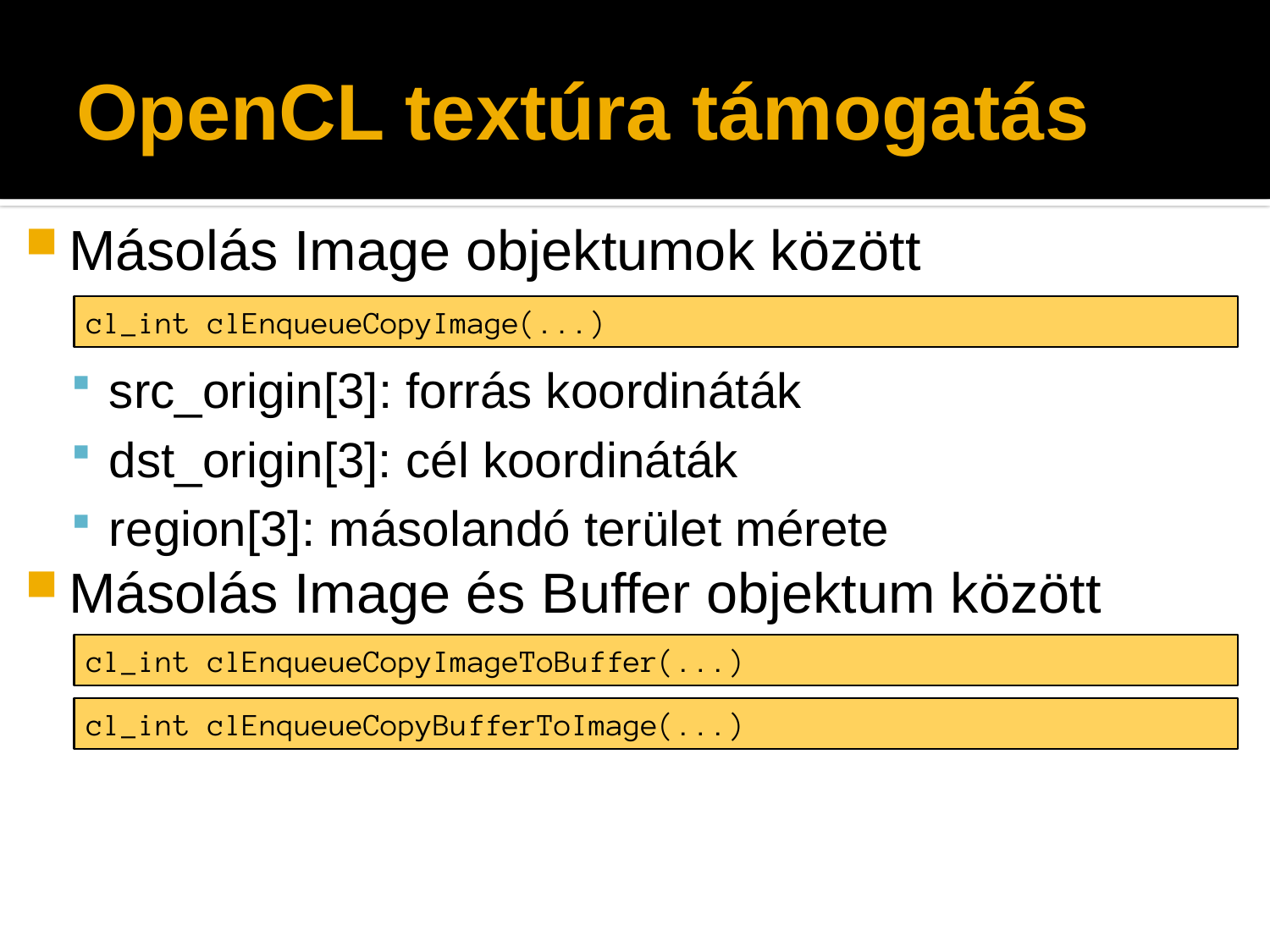

# OpenCL textúra támogatás
Másolás Image objektumok között

src_origin[3]: forrás koordináták
dst_origin[3]: cél koordináták
region[3]: másolandó terület mérete
Másolás Image és Buffer objektum között
cl_int clEnqueueCopyImage(...)
cl_int clEnqueueCopyImageToBuffer(...)
cl_int clEnqueueCopyBufferToImage(...)